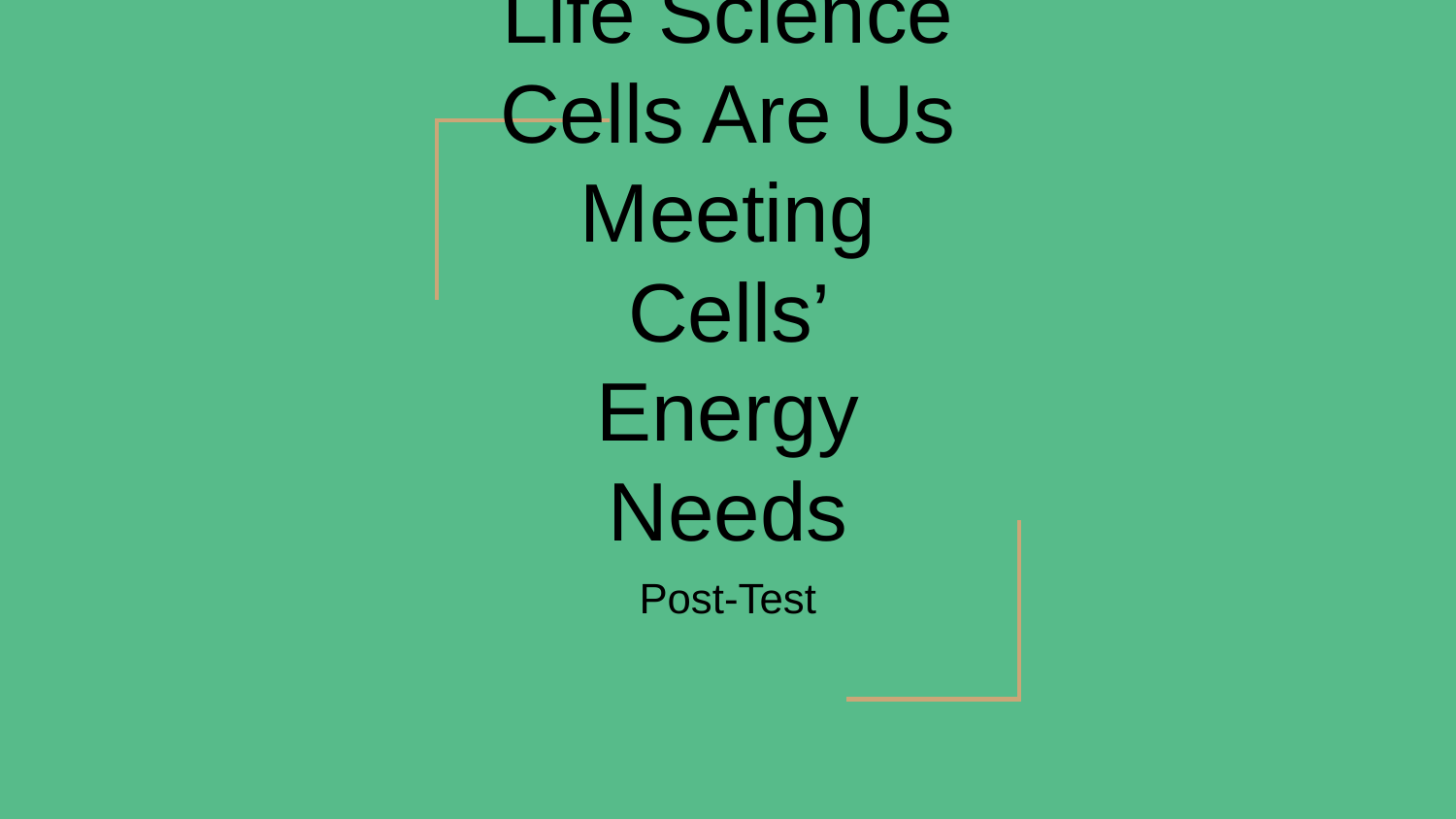

# Life Science
Cells Are Us Meeting Cells’ Energy Needs
Post-Test